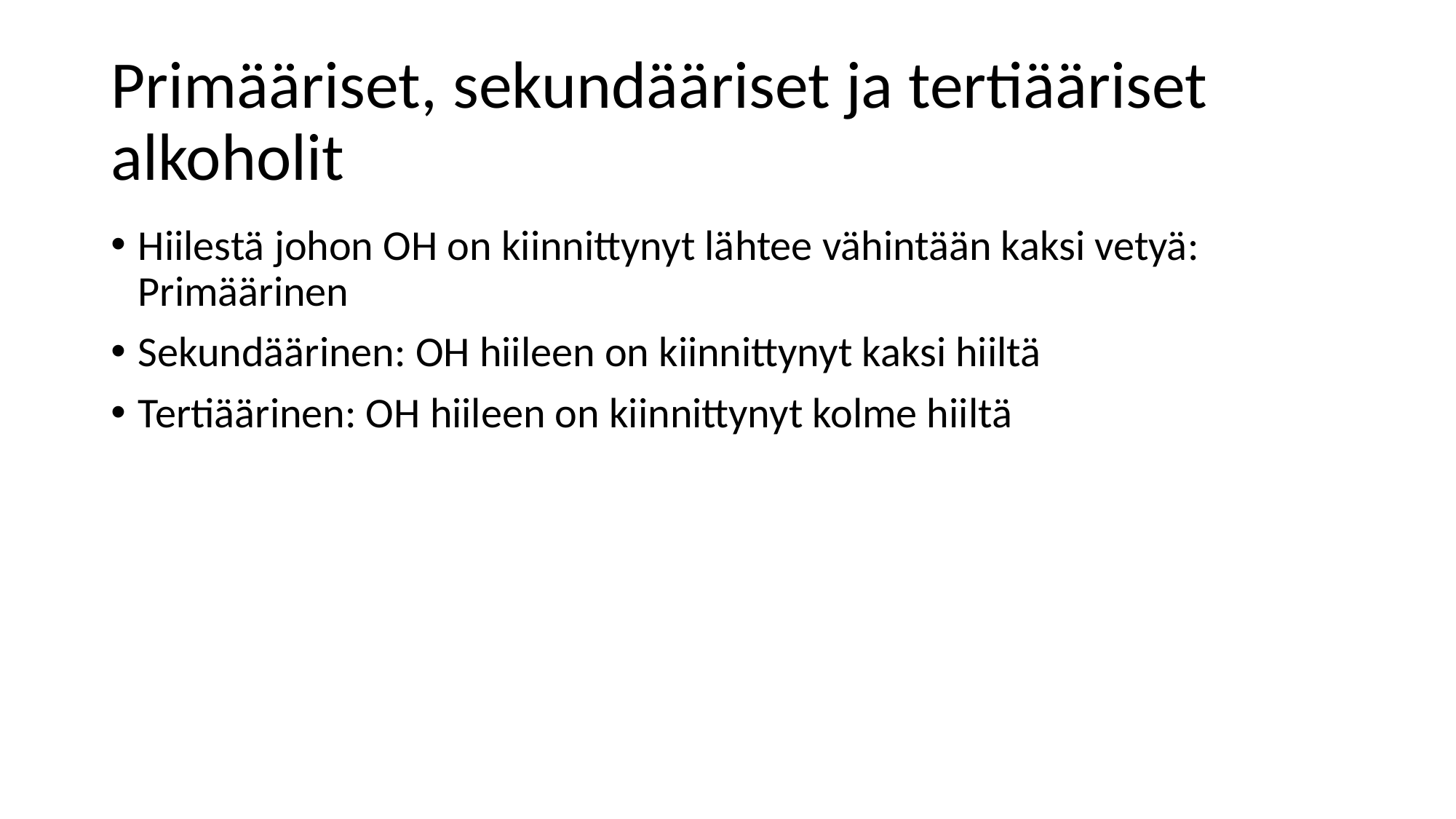

# Primääriset, sekundääriset ja tertiääriset alkoholit
Hiilestä johon OH on kiinnittynyt lähtee vähintään kaksi vetyä: Primäärinen
Sekundäärinen: OH hiileen on kiinnittynyt kaksi hiiltä
Tertiäärinen: OH hiileen on kiinnittynyt kolme hiiltä